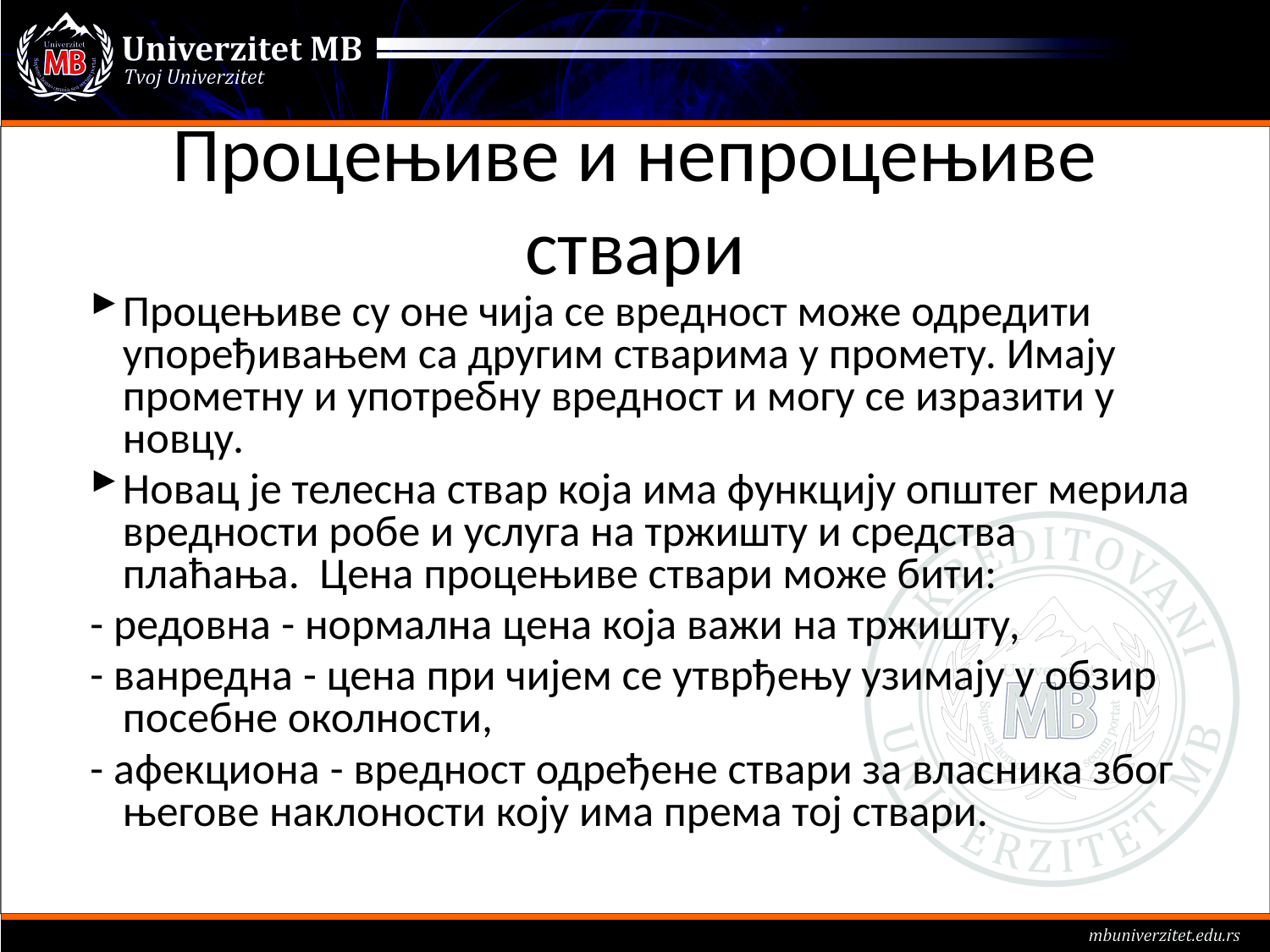

# Процењиве и непроцењиве ствари
Процењиве су оне чија се вредност може одредити упоређивањем са другим стварима у промету. Имају прометну и употребну вредност и могу се изразити у новцу.
Новац је телесна ствар која има функцију општег мерила вредности робе и услуга на тржишту и средства плаћања.  Цена процењиве ствари може бити:
- редовна - нормална цена која важи на тржишту,
- ванредна - цена при чијем се утврђењу узимају у обзир посебне околности,
- афекциона - вредност одређене ствари за власника због његове наклоности коју има према тој ствари.